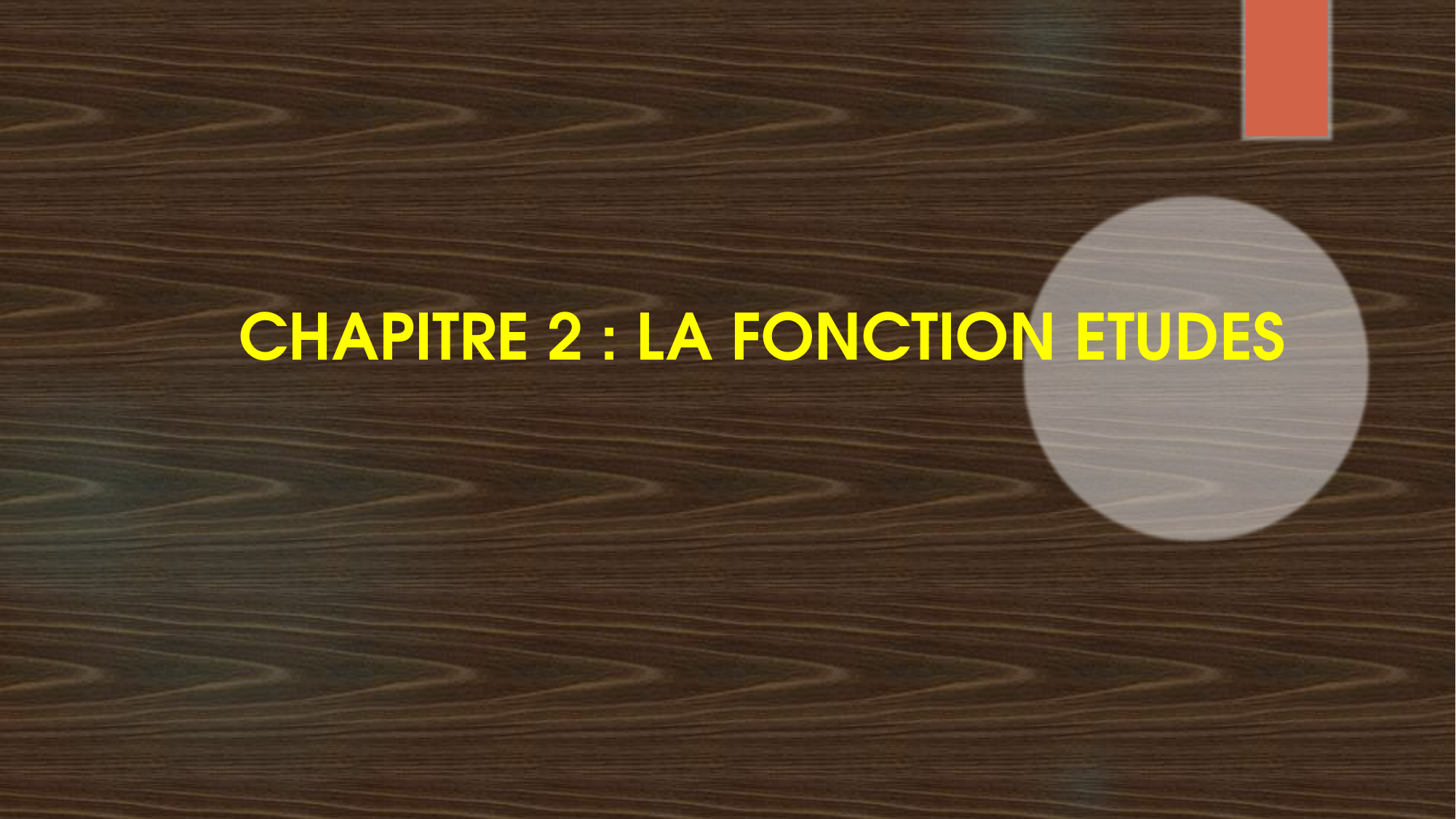

# CHAPITRE 2 : LA FONCTION ETUDES